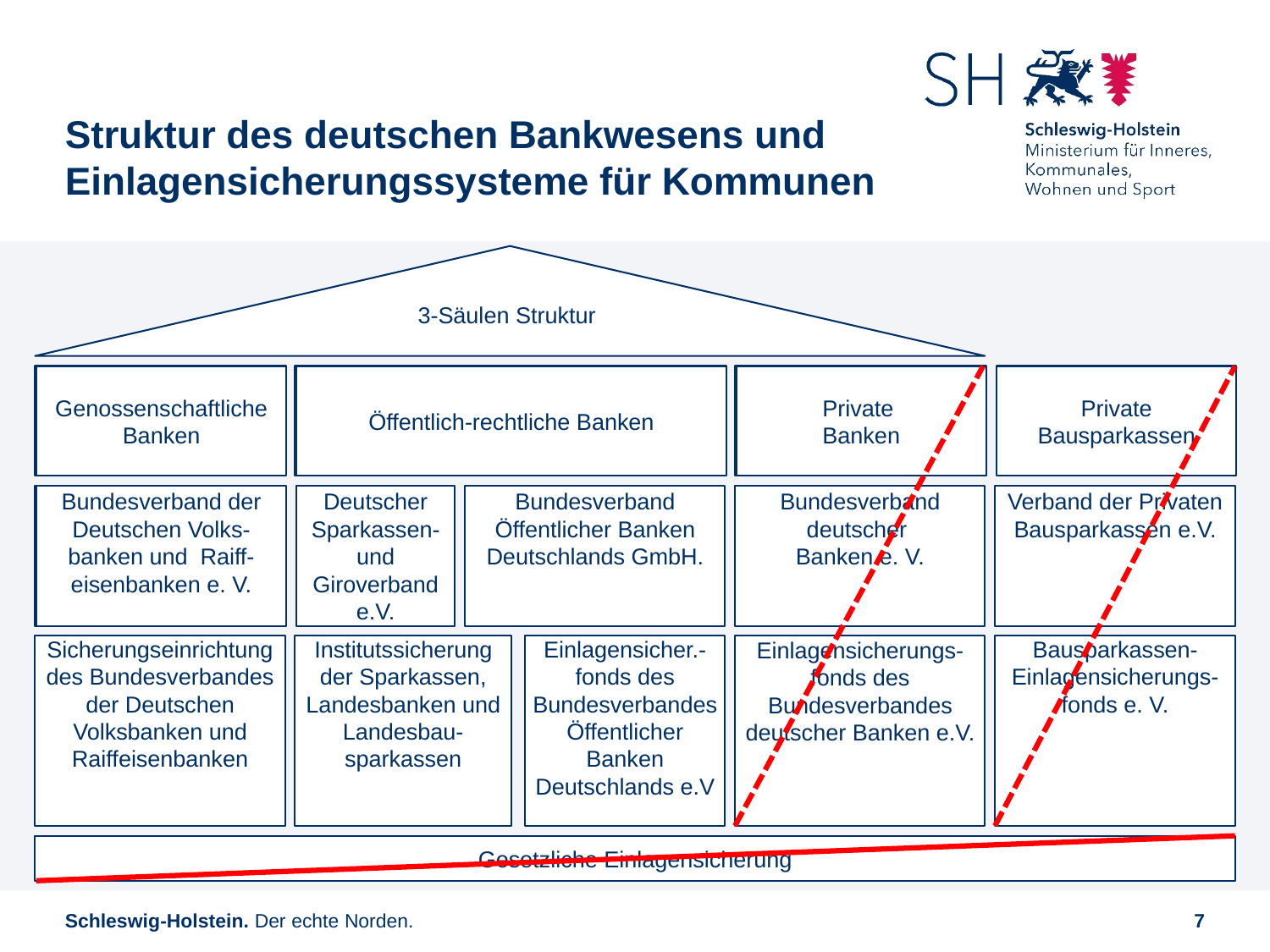

# Struktur des deutschen Bankwesens und Einlagensicherungssysteme für Kommunen
3-Säulen Struktur

Genossenschaftliche Banken
Genossenschaftliche Banken
Öffentlich-rechtliche Banken
Öffentlich-rechtliche Banken
Private
Banken
Private
Banken
Private Bausparkassen
Bundesverband der Deutschen Volks-banken und  Raiff-eisenbanken e. V.

Bundesverband der Deutschen Volks-banken und  Raiff-eisenbanken e. V.

Deutscher Sparkassen- und Giroverband e.V.
Bundesverband Öffentlicher Banken Deutschlands GmbH.

Bundesverband deutscher
Banken e. V.

Verband der Privaten Bausparkassen e.V.

Sicherungseinrichtung des Bundesverbandes der Deutschen Volksbanken und Raiffeisenbanken

Institutssicherung der Sparkassen, Landesbanken und Landesbau-sparkassen

Einlagensicher.-fonds des Bundesverbandes Öffentlicher Banken Deutschlands e.V

Einlagensicherungs-fonds des Bundesverbandes deutscher Banken e.V.

Bausparkassen-Einlagensicherungs-fonds e. V.

Gesetzliche Einlagensicherung